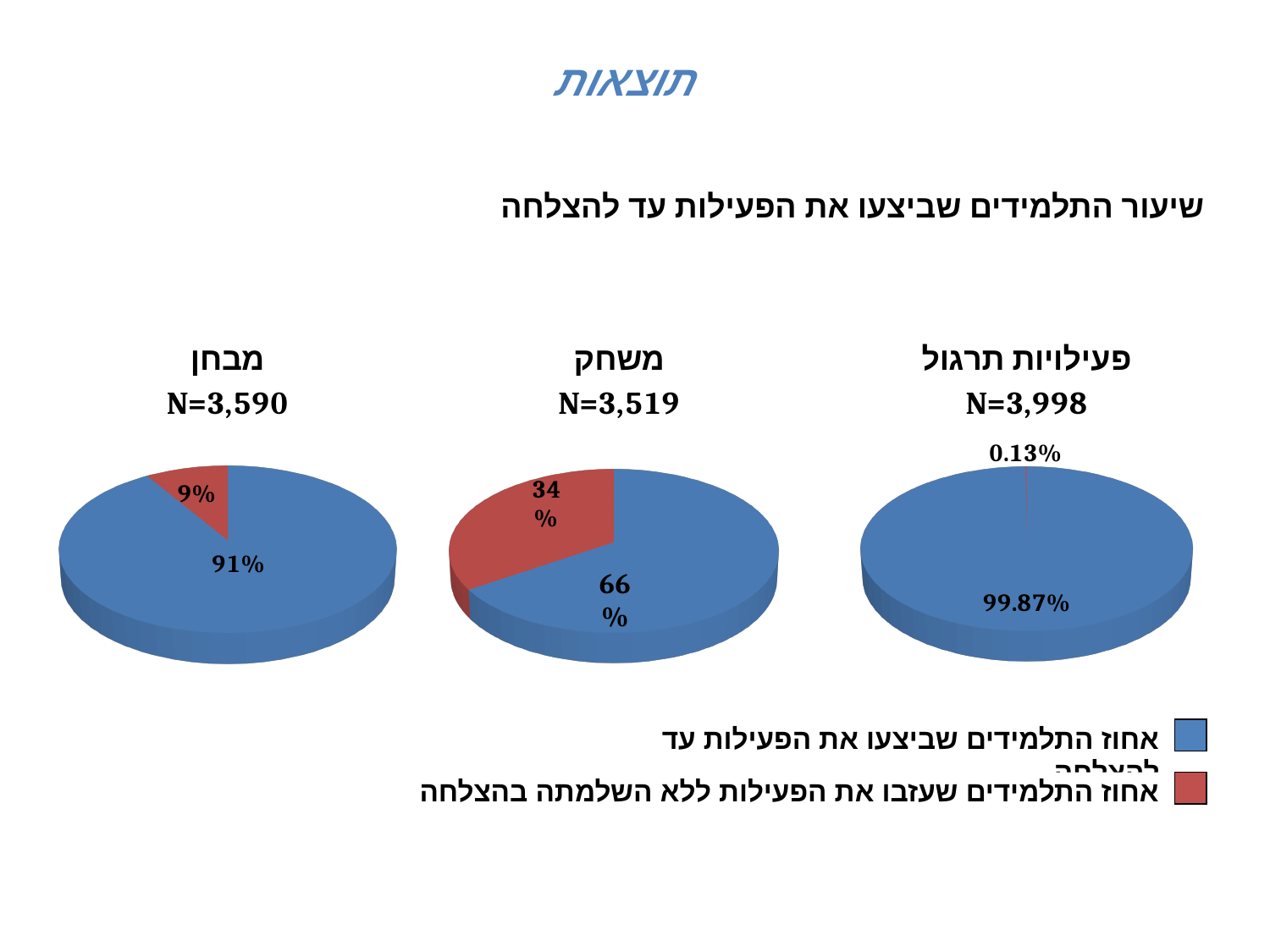

# תוצאות
שיעור התלמידים שביצעו את הפעילות עד להצלחה

[unsupported chart]

[unsupported chart]

[unsupported chart]

אחוז התלמידים שביצעו את הפעילות עד להצלחה

אחוז התלמידים שעזבו את הפעילות ללא השלמתה בהצלחה